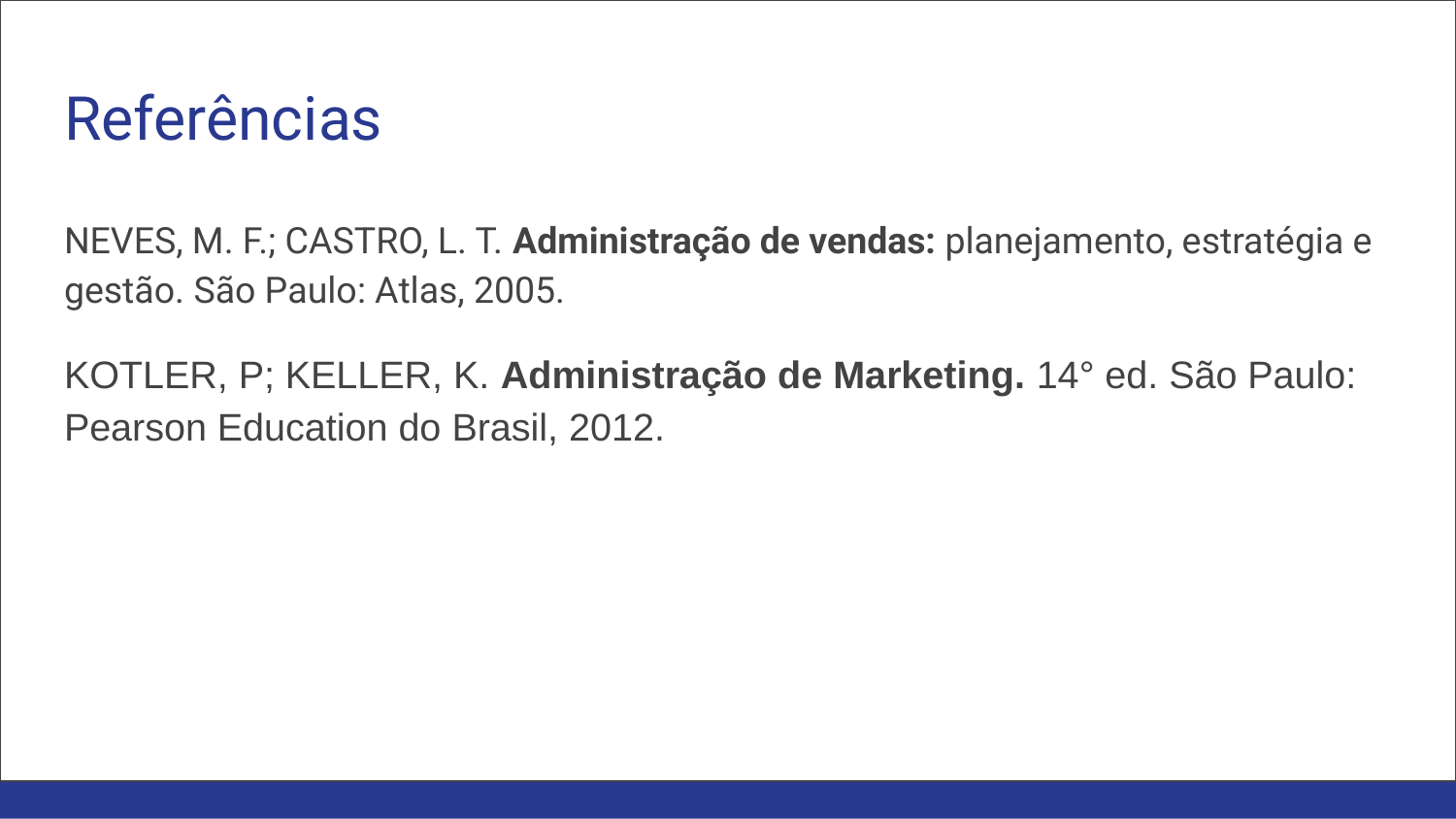

# Referências
NEVES, M. F.; CASTRO, L. T. Administração de vendas: planejamento, estratégia e gestão. São Paulo: Atlas, 2005.
KOTLER, P; KELLER, K. Administração de Marketing. 14° ed. São Paulo: Pearson Education do Brasil, 2012.